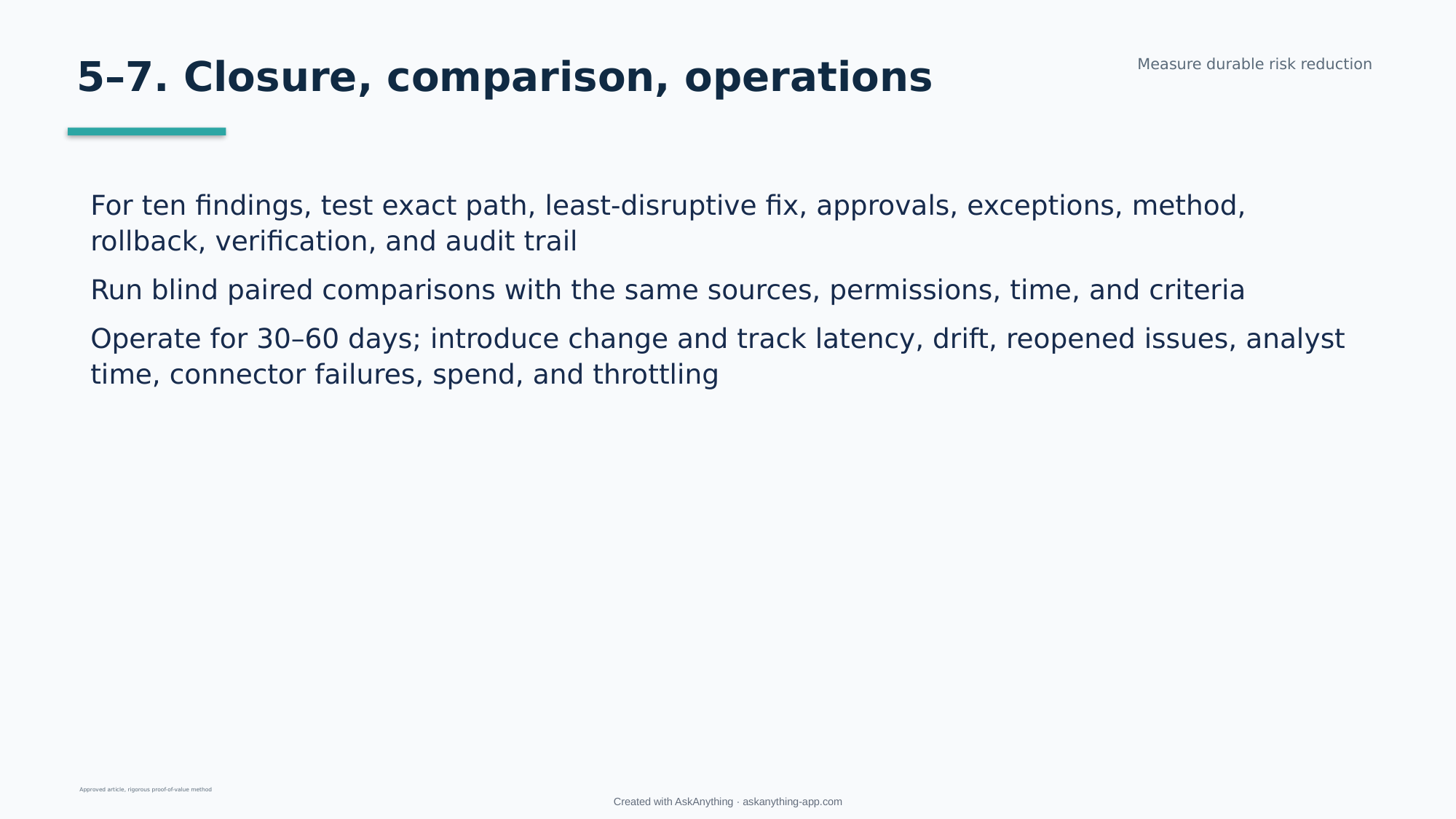

5–7. Closure, comparison, operations
Measure durable risk reduction

For ten findings, test exact path, least-disruptive fix, approvals, exceptions, method, rollback, verification, and audit trail
Run blind paired comparisons with the same sources, permissions, time, and criteria
Operate for 30–60 days; introduce change and track latency, drift, reopened issues, analyst time, connector failures, spend, and throttling
Approved article, rigorous proof-of-value method
Created with AskAnything · askanything-app.com